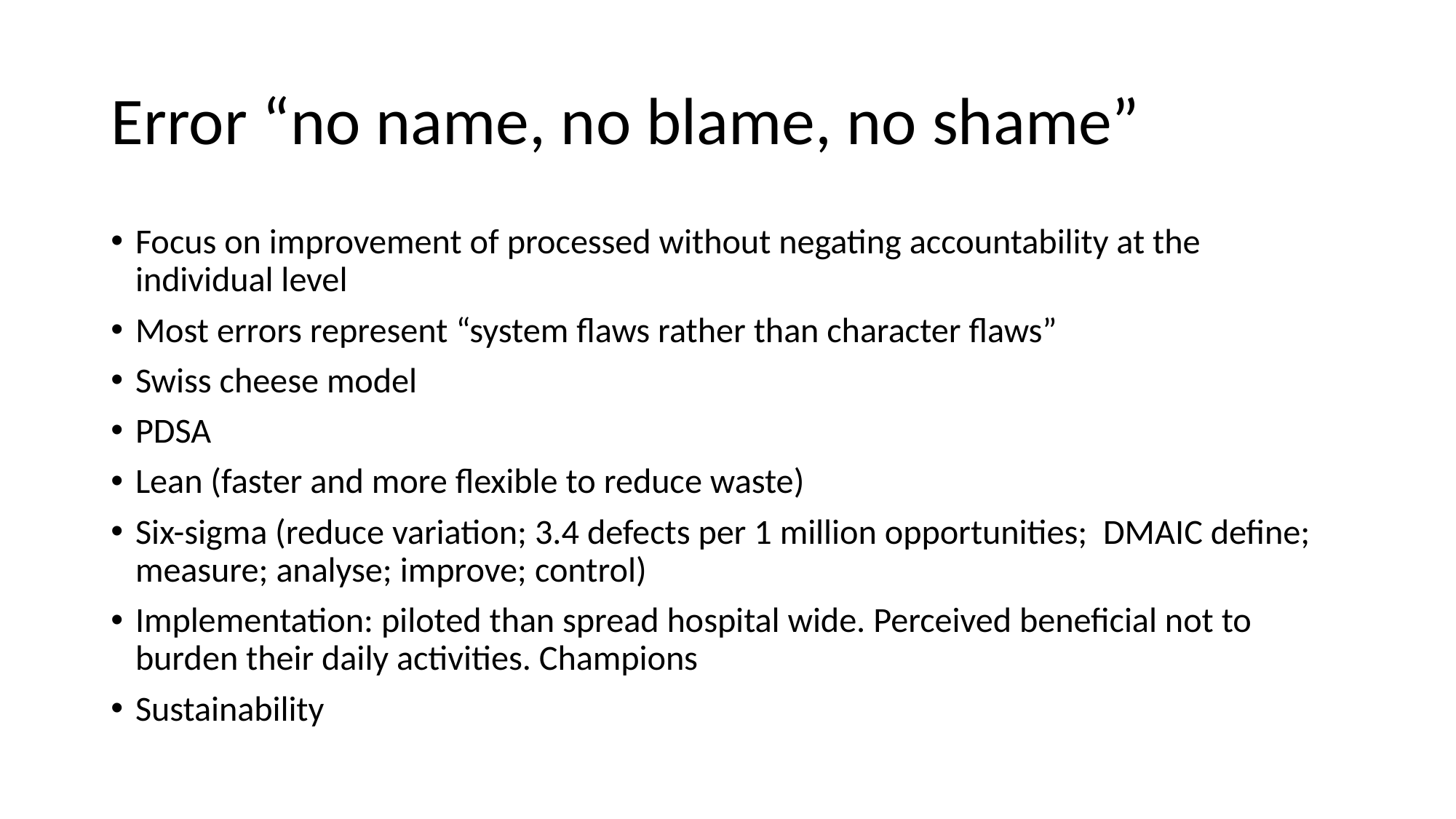

# Error “no name, no blame, no shame”
Focus on improvement of processed without negating accountability at the individual level
Most errors represent “system flaws rather than character flaws”
Swiss cheese model
PDSA
Lean (faster and more flexible to reduce waste)
Six-sigma (reduce variation; 3.4 defects per 1 million opportunities;  DMAIC define; measure; analyse; improve; control)
Implementation: piloted than spread hospital wide. Perceived beneficial not to burden their daily activities. Champions
Sustainability